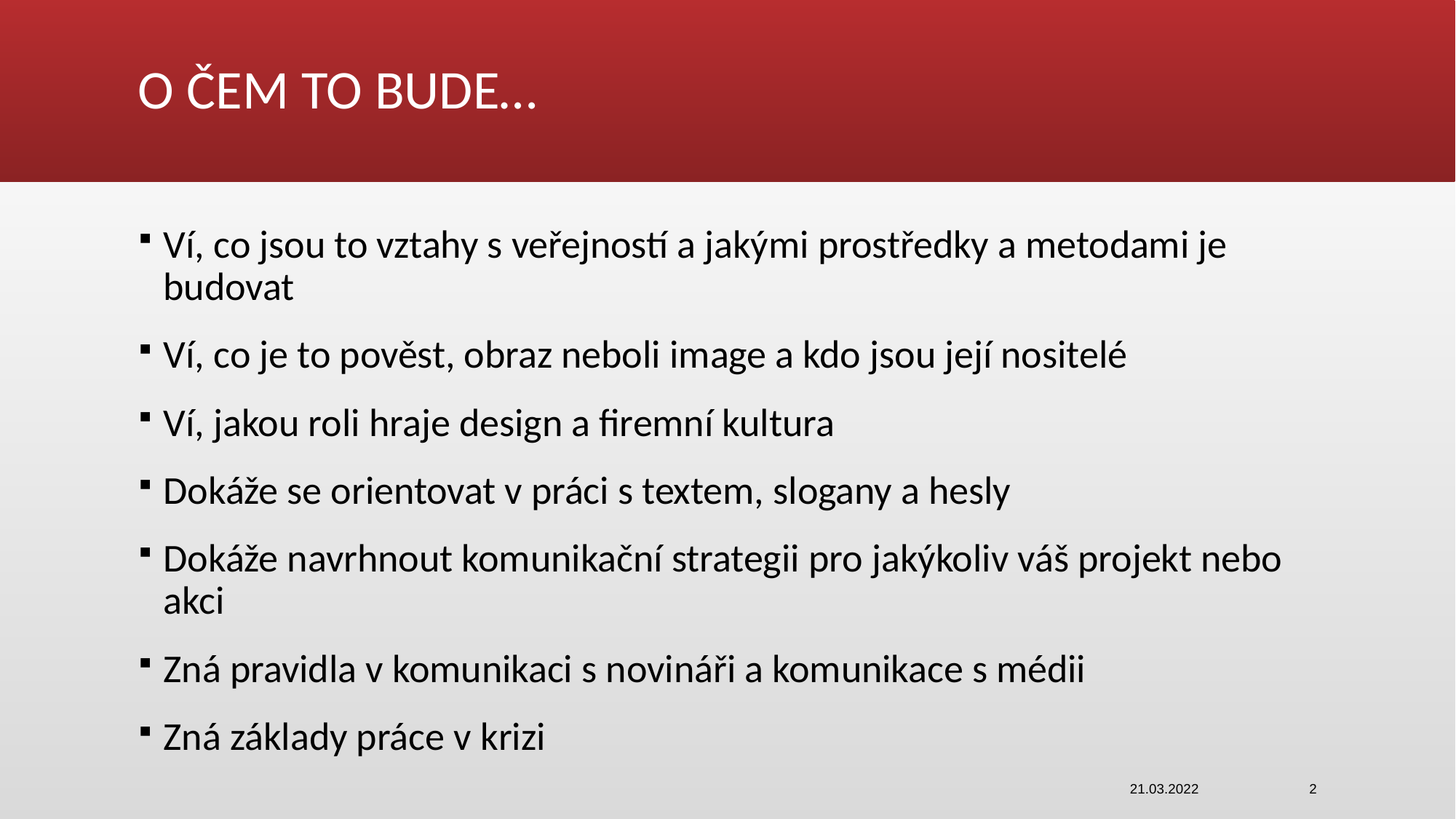

# O čem to bude…
Ví, co jsou to vztahy s veřejností a jakými prostředky a metodami je budovat
Ví, co je to pověst, obraz neboli image a kdo jsou její nositelé
Ví, jakou roli hraje design a firemní kultura
Dokáže se orientovat v práci s textem, slogany a hesly
Dokáže navrhnout komunikační strategii pro jakýkoliv váš projekt nebo akci
Zná pravidla v komunikaci s novináři a komunikace s médii
Zná základy práce v krizi
21.03.2022
2